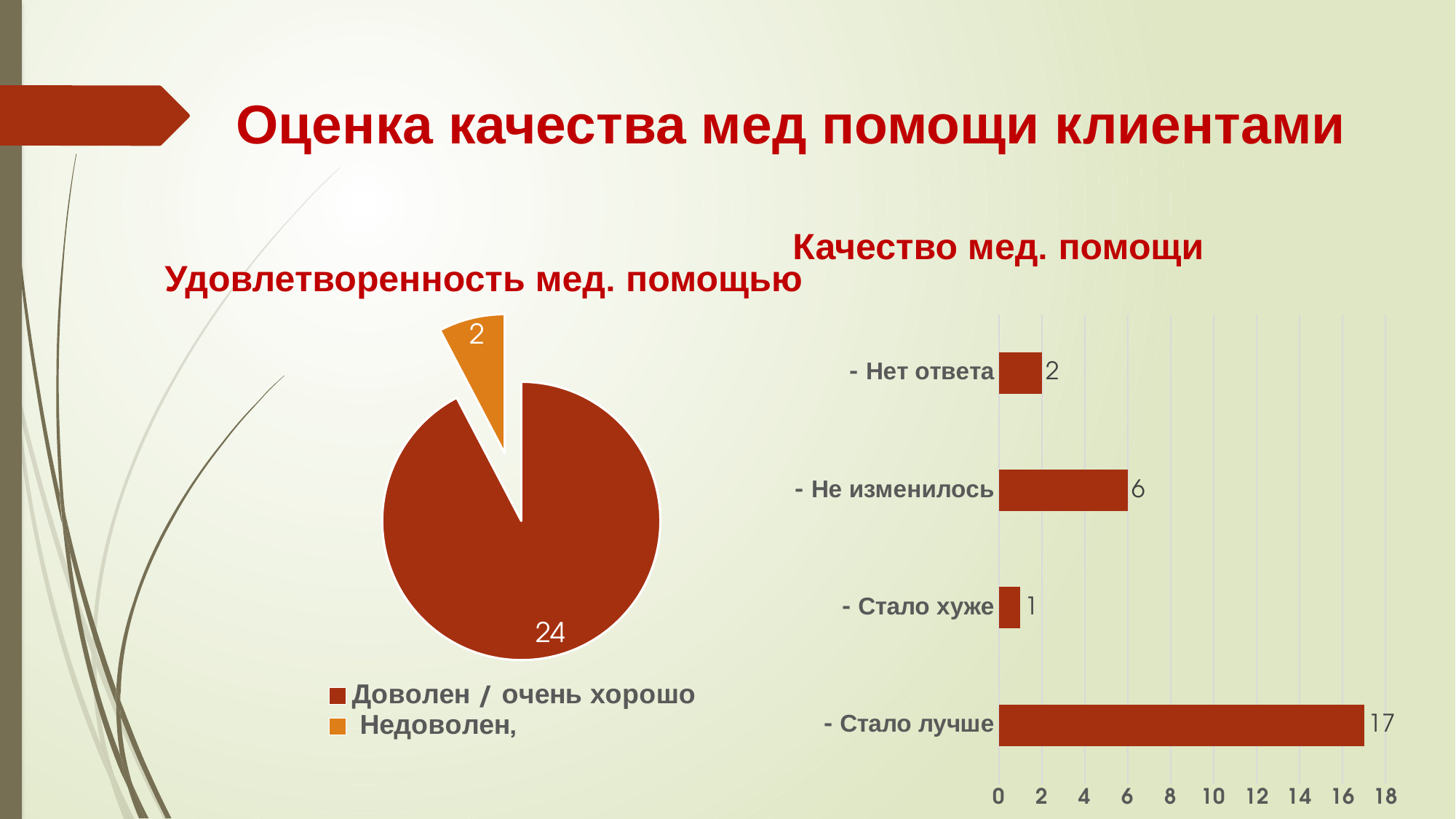

# Оценка качества мед помощи клиентами
Качество мед. помощи
Удовлетворенность мед. помощью

### Chart

| Category |  |
|---|---|
| - Стало лучше | 17.0 |
| - Стало хуже | 1.0 |
| - Не изменилось | 6.0 |
| - Нет ответа | 2.0 |

### Chart

| Category |  |
|---|---|
| Доволен / очень хорошо | 24.0 |
|  Недоволен, | 2.0 |